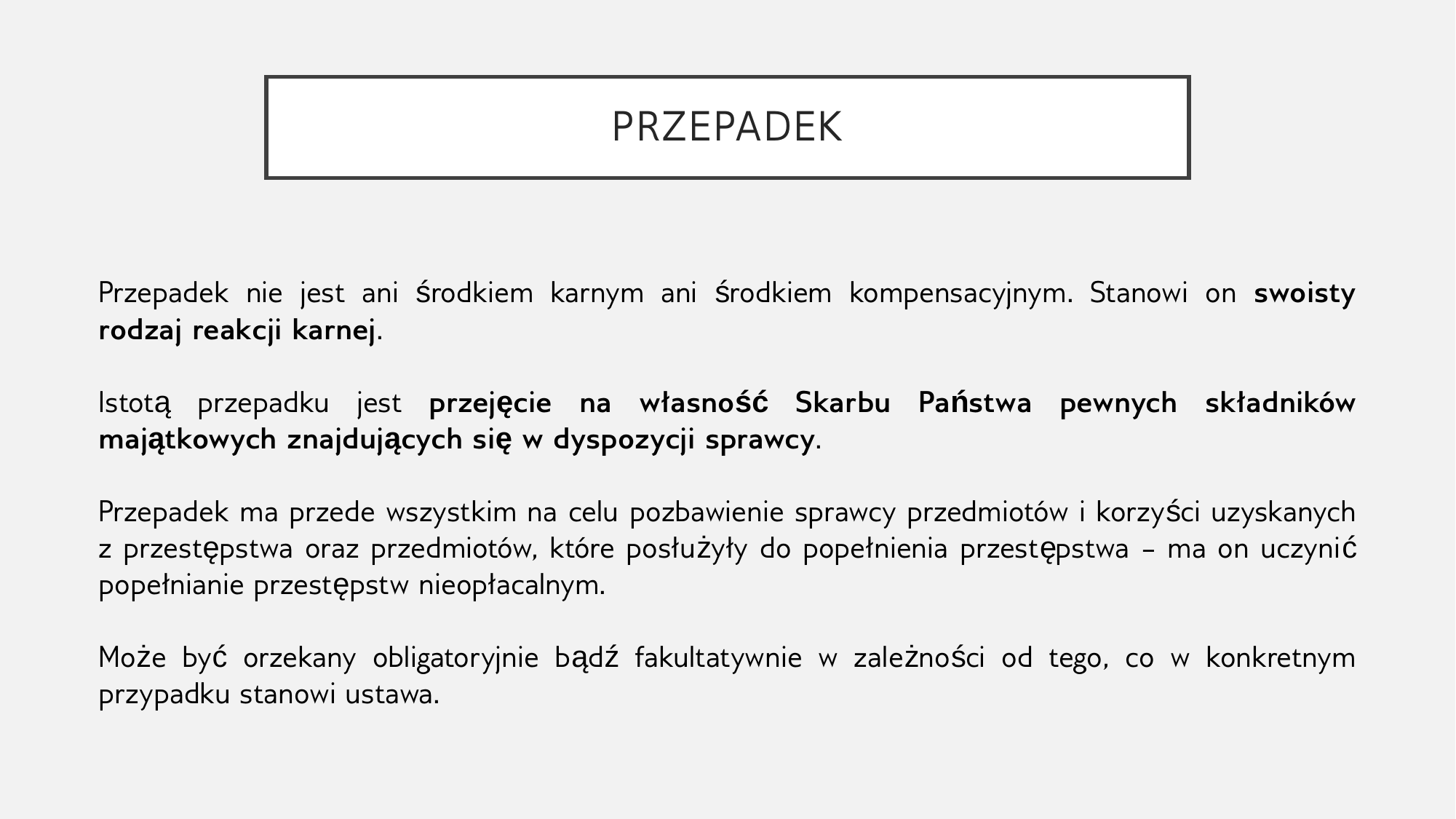

# przepadek
Przepadek nie jest ani środkiem karnym ani środkiem kompensacyjnym. Stanowi on swoisty rodzaj reakcji karnej.

Istotą przepadku jest przejęcie na własność Skarbu Państwa pewnych składników majątkowych znajdujących się w dyspozycji sprawcy.

Przepadek ma przede wszystkim na celu pozbawienie sprawcy przedmiotów i korzyści uzyskanych z przestępstwa oraz przedmiotów, które posłużyły do popełnienia przestępstwa – ma on uczynić popełnianie przestępstw nieopłacalnym.

Może być orzekany obligatoryjnie bądź fakultatywnie w zależności od tego, co w konkretnym przypadku stanowi ustawa.